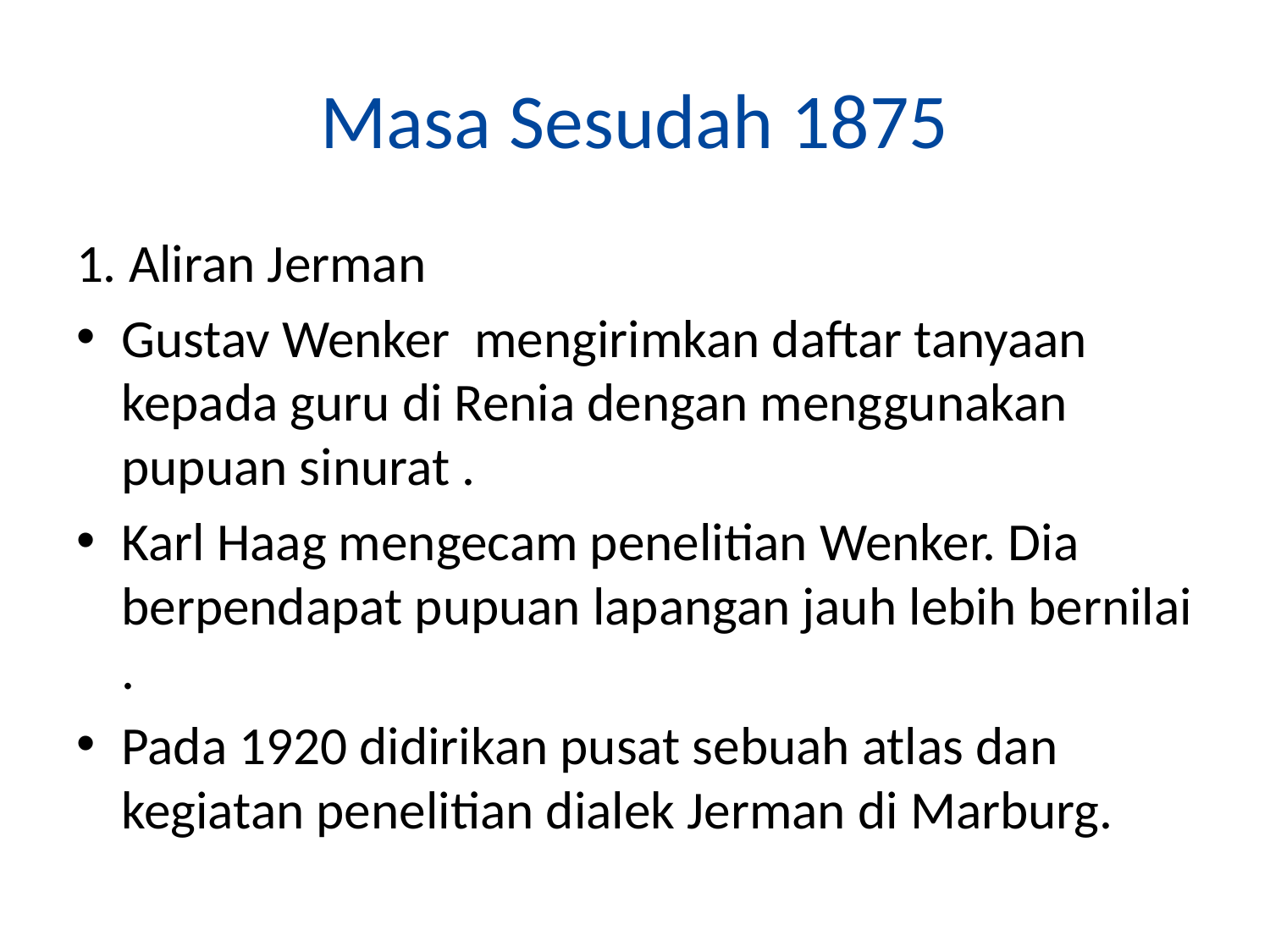

# Masa Sesudah 1875
1. Aliran Jerman
Gustav Wenker  mengirimkan daftar tanyaan kepada guru di Renia dengan menggunakan pupuan sinurat .
Karl Haag mengecam penelitian Wenker. Dia berpendapat pupuan lapangan jauh lebih bernilai .
Pada 1920 didirikan pusat sebuah atlas dan kegiatan penelitian dialek Jerman di Marburg.